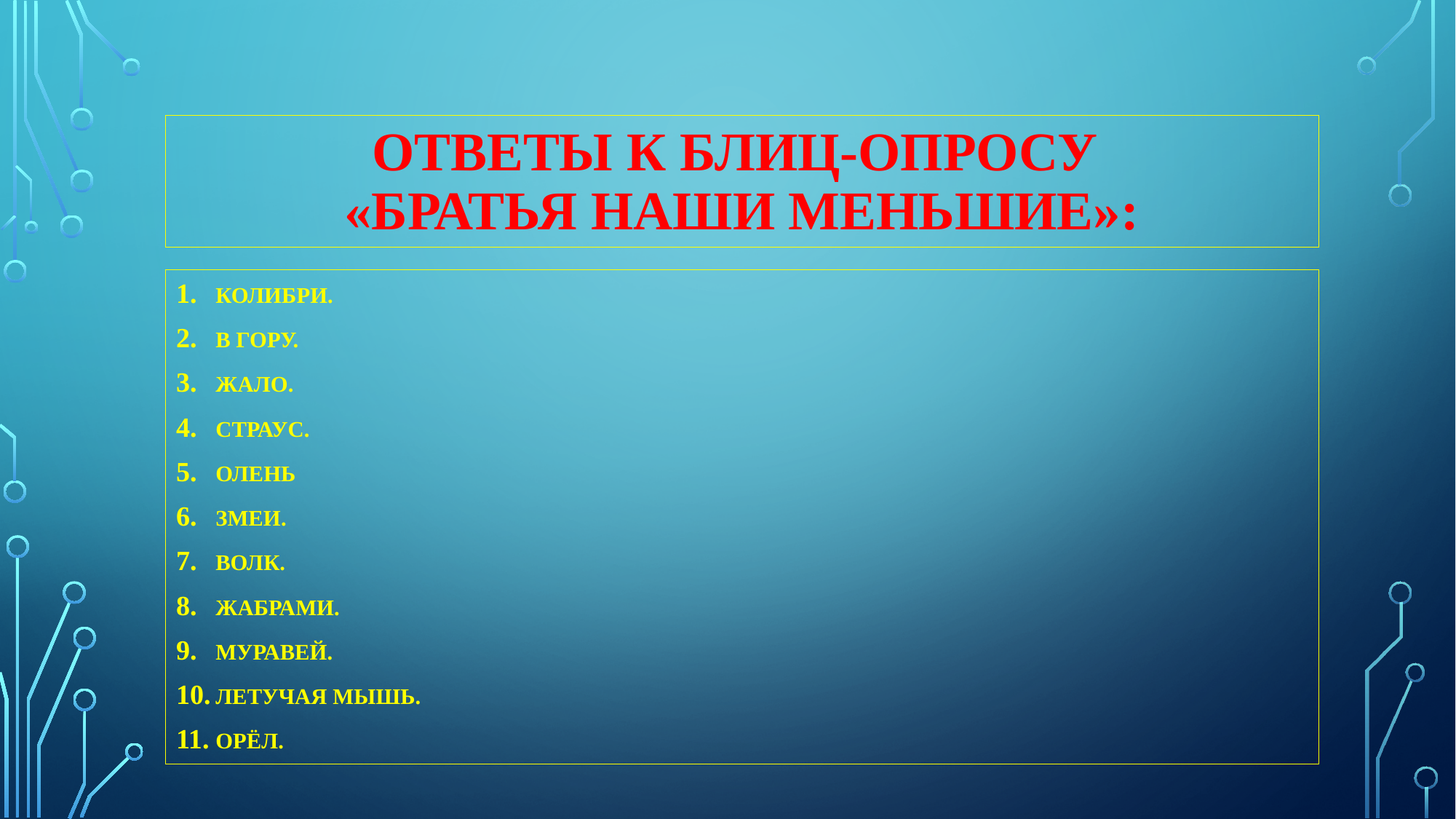

# ОТВЕТЫ К БЛИЦ-ОПРОСУ «БРАТЬЯ НАШИ МЕНЬШИЕ»:
КОЛИБРИ.
В ГОРУ.
ЖАЛО.
СТРАУС.
ОЛЕНЬ
ЗМЕИ.
ВОЛК.
ЖАБРАМИ.
МУРАВЕЙ.
ЛЕТУЧАЯ МЫШЬ.
ОРЁЛ.